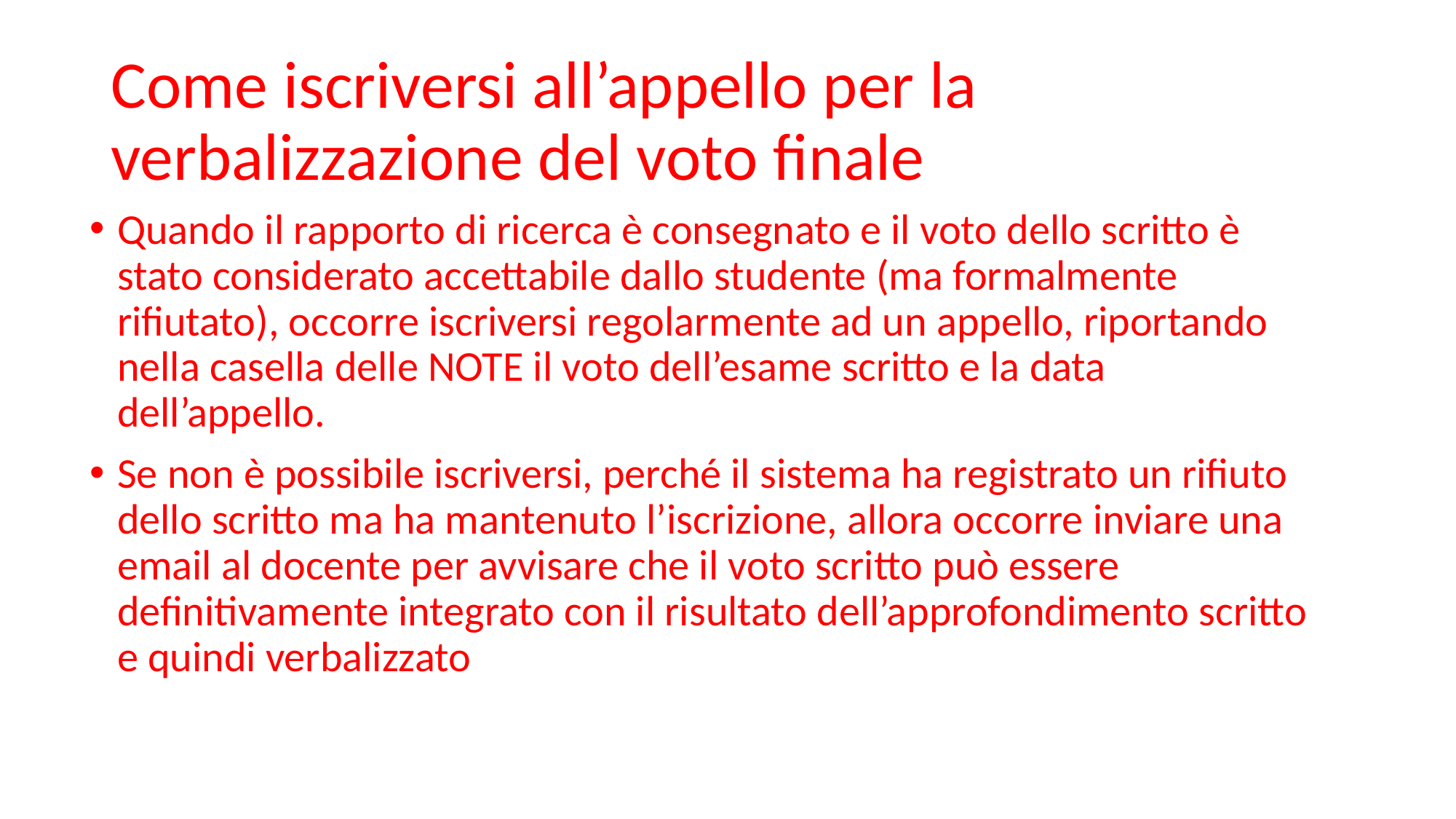

# Come iscriversi all’appello per la verbalizzazione del voto finale
Quando il rapporto di ricerca è consegnato e il voto dello scritto è stato considerato accettabile dallo studente (ma formalmente rifiutato), occorre iscriversi regolarmente ad un appello, riportando nella casella delle NOTE il voto dell’esame scritto e la data dell’appello.
Se non è possibile iscriversi, perché il sistema ha registrato un rifiuto dello scritto ma ha mantenuto l’iscrizione, allora occorre inviare una email al docente per avvisare che il voto scritto può essere definitivamente integrato con il risultato dell’approfondimento scritto e quindi verbalizzato